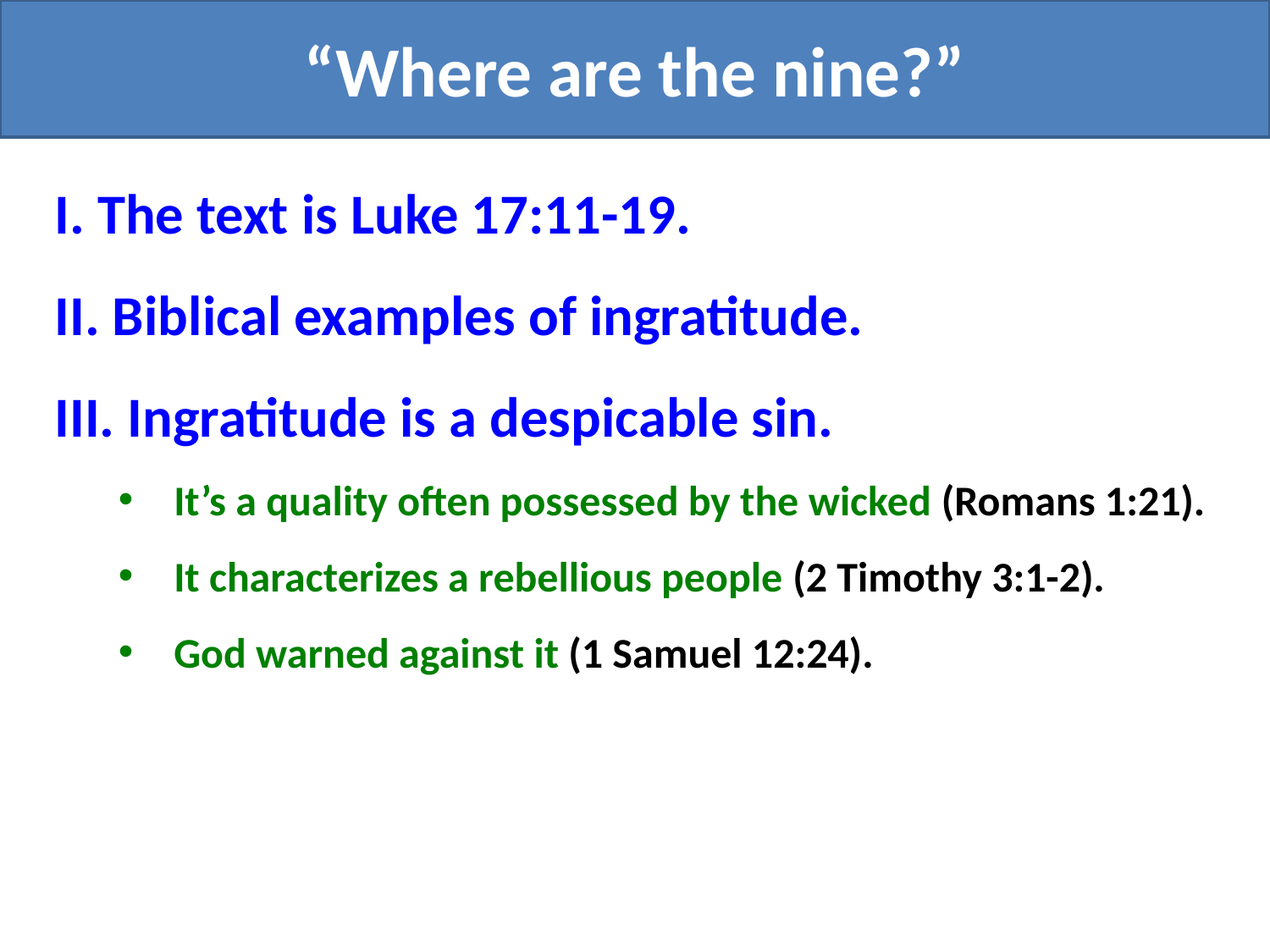

“Where are the nine?”
I. The text is Luke 17:11-19.
II. Biblical examples of ingratitude.
III. Ingratitude is a despicable sin.
It’s a quality often possessed by the wicked (Romans 1:21).
It characterizes a rebellious people (2 Timothy 3:1-2).
God warned against it (1 Samuel 12:24).